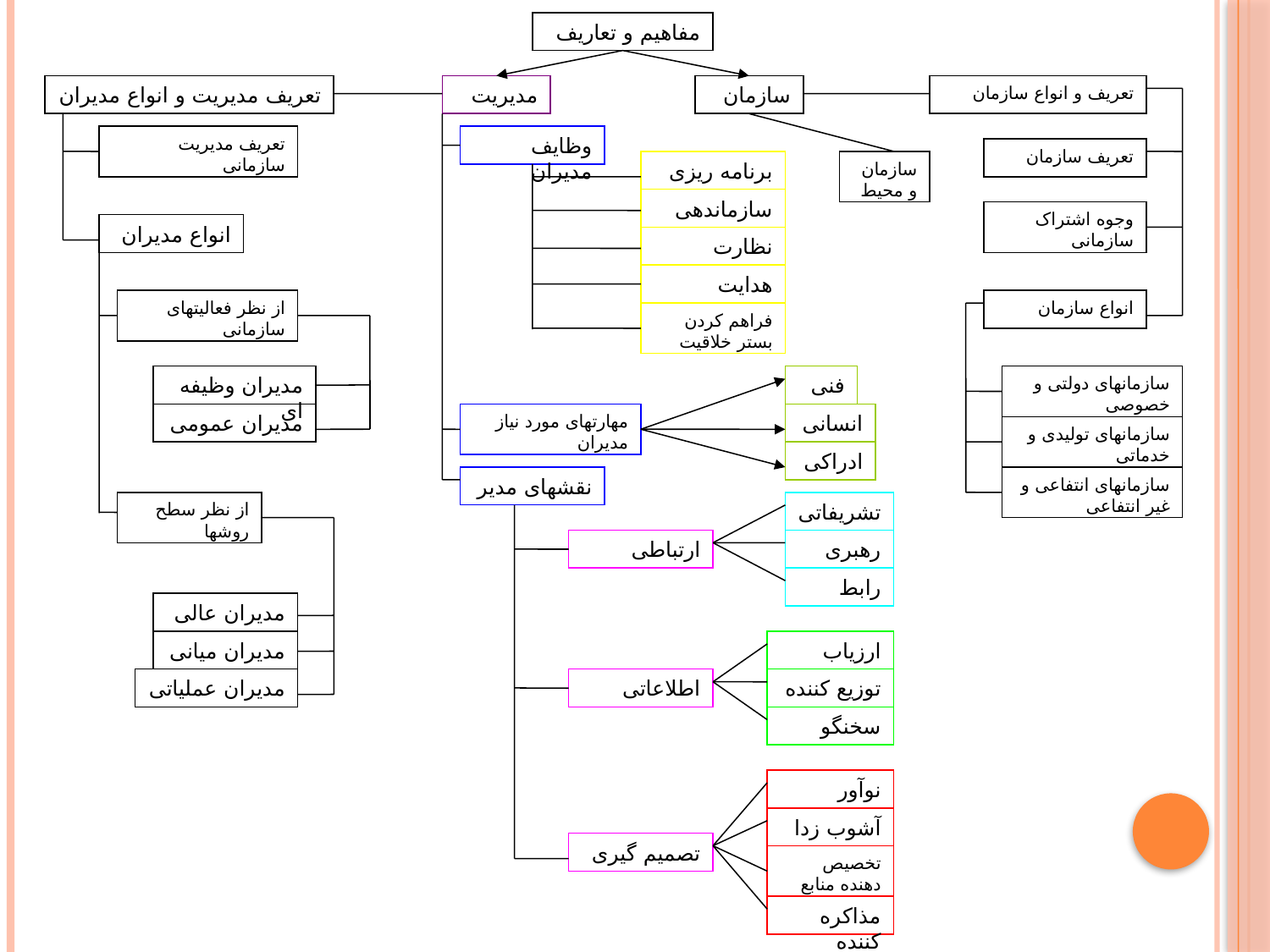

مفاهیم و تعاریف

تعریف مدیریت و انواع مدیران
مدیریت
سازمان
تعریف و انواع سازمان

تعریف مدیریت سازمانی
وظایف مدیران
تعریف سازمان

برنامه ریزی
سازمان و محیط

سازماندهی
وجوه اشتراک سازمانی

انواع مدیران

نظارت

هدایت

از نظر فعالیتهای سازمانی
انواع سازمان
فراهم کردن بستر خلاقیت

مدیران وظیفه ای
فنی
سازمانهای دولتی و خصوصی

مدیران عمومی
مهارتهای مورد نیاز مدیران
انسانی
سازمانهای تولیدی و خدماتی

ادراکی

نقشهای مدیر
سازمانهای انتفاعی و غیر انتفاعی

از نظر سطح روشها
تشریفاتی

ارتباطی
رهبری

رابط
مدیران عالی

مدیران میانی
ارزیاب

مدیران عملیاتی
اطلاعاتی
توزیع کننده

سخنگو
نوآور

آشوب زدا

تصمیم گیری

تخصیص دهنده منابع

مذاکره کننده